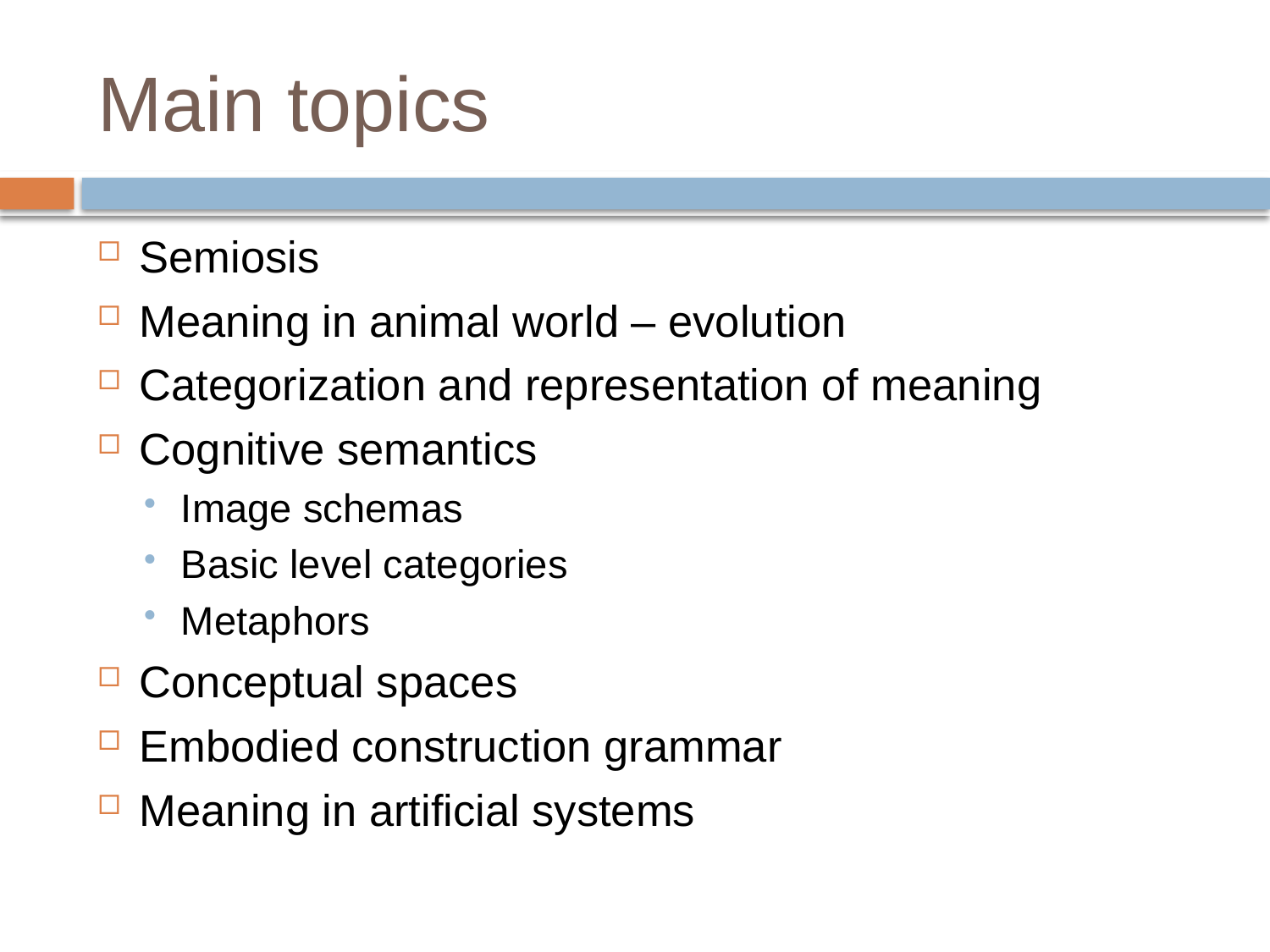

# Main topics
Semiosis
Meaning in animal world – evolution
Categorization and representation of meaning
Cognitive semantics
Image schemas
Basic level categories
Metaphors
Conceptual spaces
Embodied construction grammar
Meaning in artificial systems